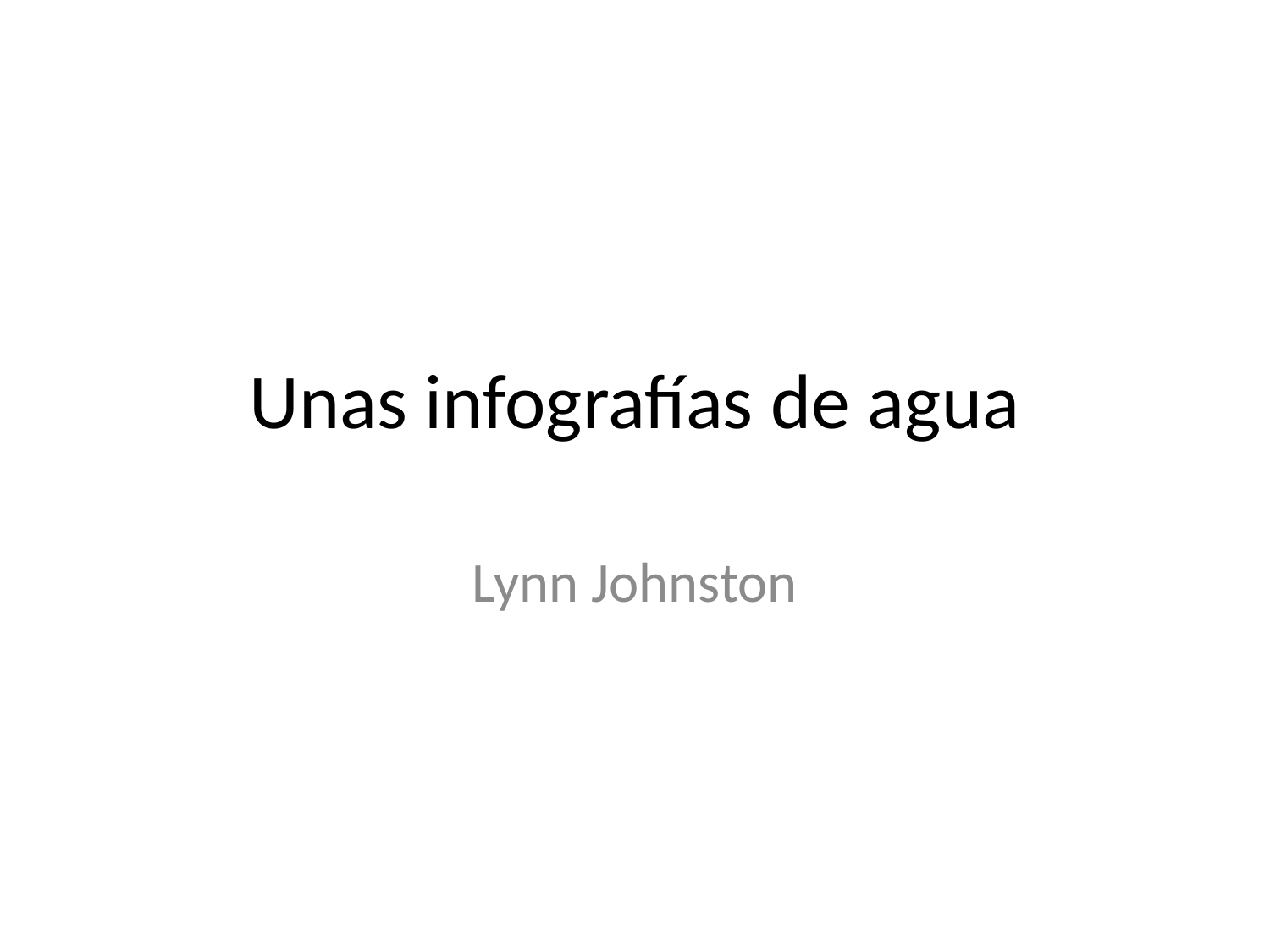

# Unas infografías de agua
Lynn Johnston